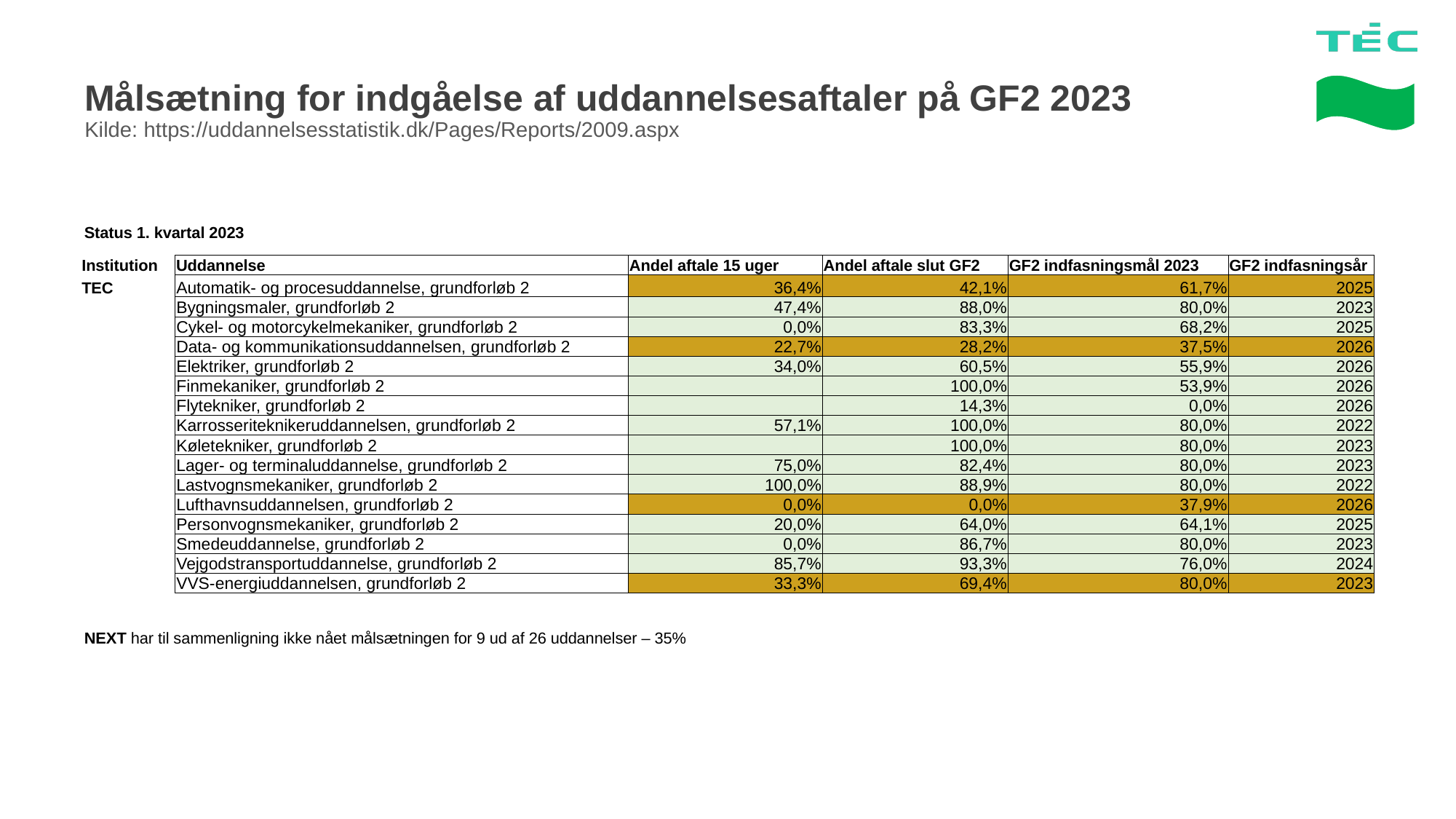

# Målsætning for indgåelse af uddannelsesaftaler på GF2 2023 Kilde: https://uddannelsesstatistik.dk/Pages/Reports/2009.aspx
Status 1. kvartal 2023
| Institution | Uddannelse | Andel aftale 15 uger | Andel aftale slut GF2 | GF2 indfasningsmål 2023 | GF2 indfasningsår |
| --- | --- | --- | --- | --- | --- |
| TEC | Automatik- og procesuddannelse, grundforløb 2 | 36,4% | 42,1% | 61,7% | 2025 |
|  | Bygningsmaler, grundforløb 2 | 47,4% | 88,0% | 80,0% | 2023 |
|  | Cykel- og motorcykelmekaniker, grundforløb 2 | 0,0% | 83,3% | 68,2% | 2025 |
|  | Data- og kommunikationsuddannelsen, grundforløb 2 | 22,7% | 28,2% | 37,5% | 2026 |
|  | Elektriker, grundforløb 2 | 34,0% | 60,5% | 55,9% | 2026 |
|  | Finmekaniker, grundforløb 2 |  | 100,0% | 53,9% | 2026 |
|  | Flytekniker, grundforløb 2 |  | 14,3% | 0,0% | 2026 |
|  | Karrosseriteknikeruddannelsen, grundforløb 2 | 57,1% | 100,0% | 80,0% | 2022 |
|  | Køletekniker, grundforløb 2 |  | 100,0% | 80,0% | 2023 |
|  | Lager- og terminaluddannelse, grundforløb 2 | 75,0% | 82,4% | 80,0% | 2023 |
|  | Lastvognsmekaniker, grundforløb 2 | 100,0% | 88,9% | 80,0% | 2022 |
|  | Lufthavnsuddannelsen, grundforløb 2 | 0,0% | 0,0% | 37,9% | 2026 |
|  | Personvognsmekaniker, grundforløb 2 | 20,0% | 64,0% | 64,1% | 2025 |
|  | Smedeuddannelse, grundforløb 2 | 0,0% | 86,7% | 80,0% | 2023 |
|  | Vejgodstransportuddannelse, grundforløb 2 | 85,7% | 93,3% | 76,0% | 2024 |
|  | VVS-energiuddannelsen, grundforløb 2 | 33,3% | 69,4% | 80,0% | 2023 |
NEXT har til sammenligning ikke nået målsætningen for 9 ud af 26 uddannelser – 35%